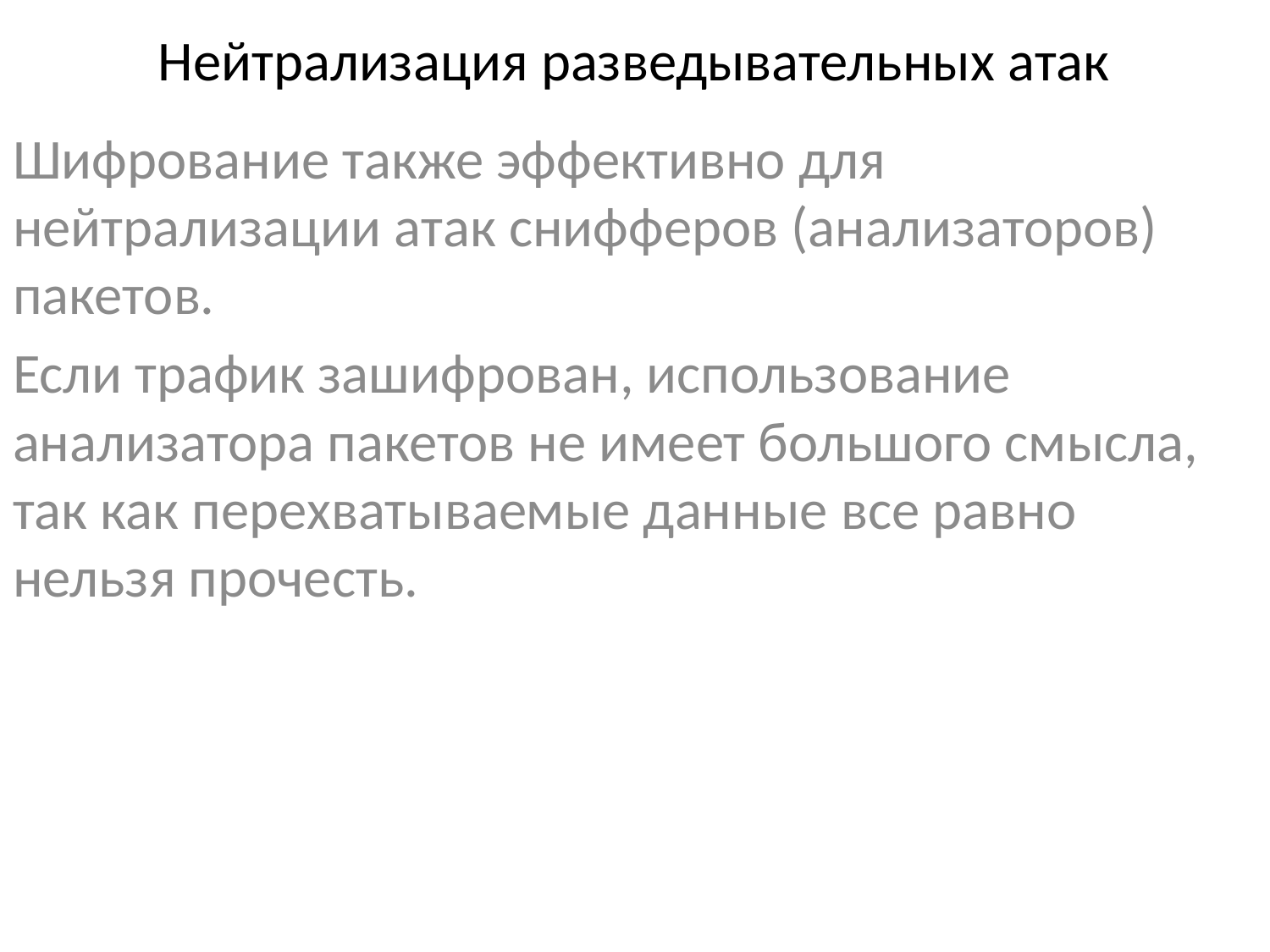

# Нейтрализация разведывательных атак
Шифрование также эффективно для нейтрализации атак снифферов (анализаторов) пакетов.
Если трафик зашифрован, использование анализатора пакетов не имеет большого смысла, так как перехватываемые данные все равно нельзя прочесть.